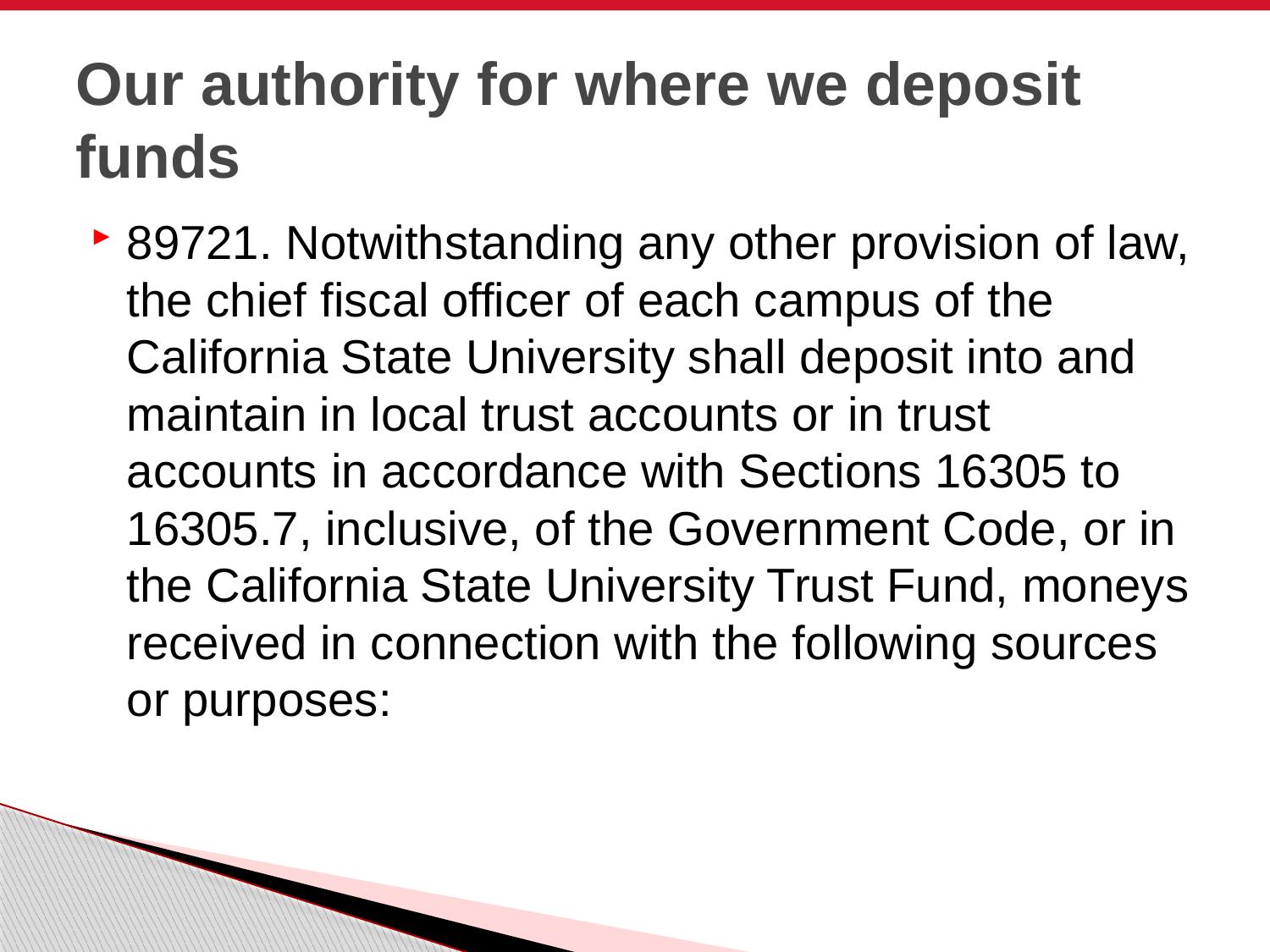

# Our authority for where we deposit funds
89721. Notwithstanding any other provision of law, the chief fiscal officer of each campus of the California State University shall deposit into and maintain in local trust accounts or in trust accounts in accordance with Sections 16305 to 16305.7, inclusive, of the Government Code, or in the California State University Trust Fund, moneys received in connection with the following sources or purposes: